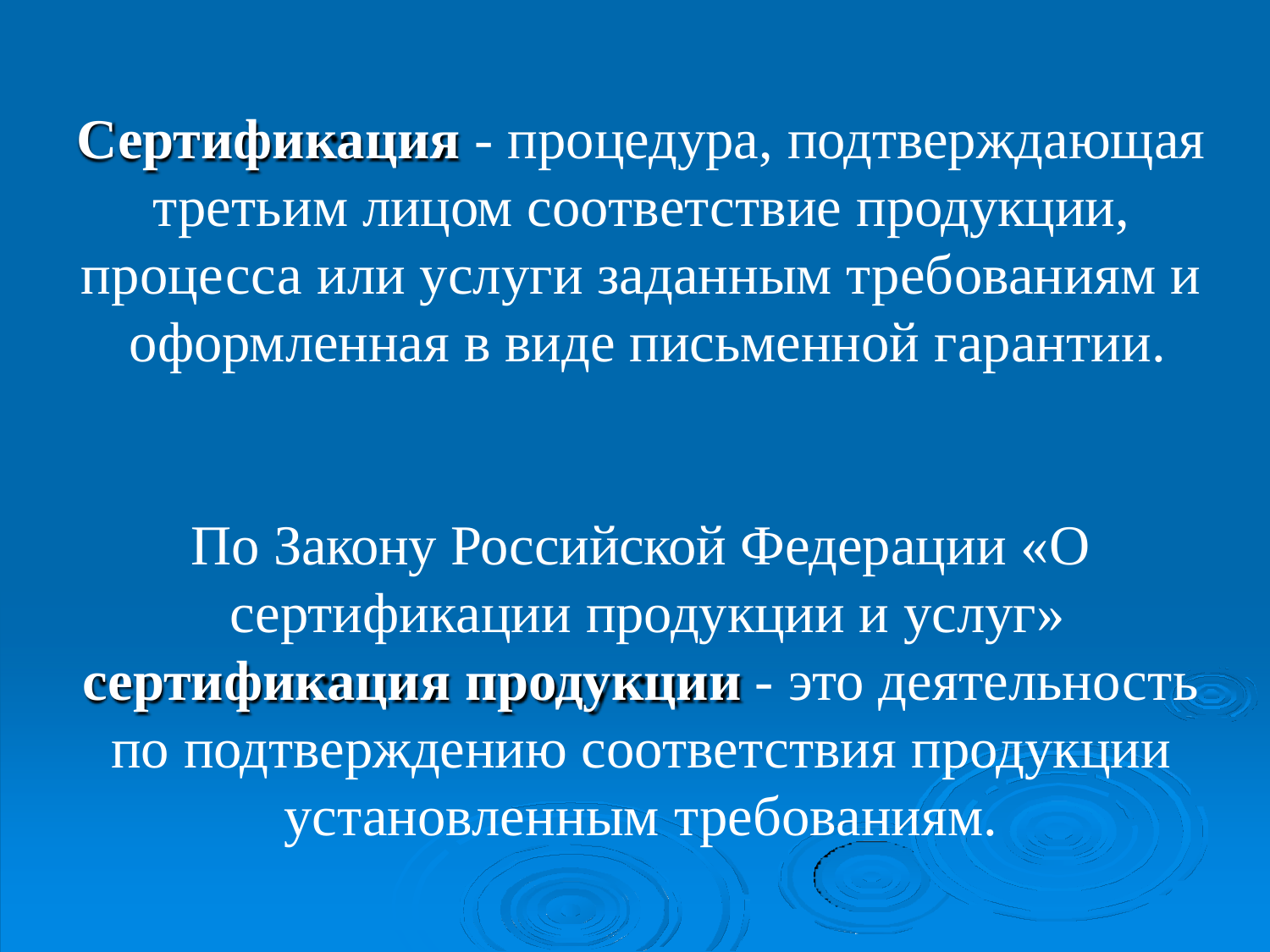

# Сертификация - процедура, подтверждающая  третьим лицом соответствие продукции,  процесса или услуги заданным требованиям и  оформленная в виде письменной гарантии.
По Закону Российской Федерации «О  сертификации продукции и услуг»
сертификация продукции - это деятельность  по подтверждению соответствия продукции  установленным требованиям.